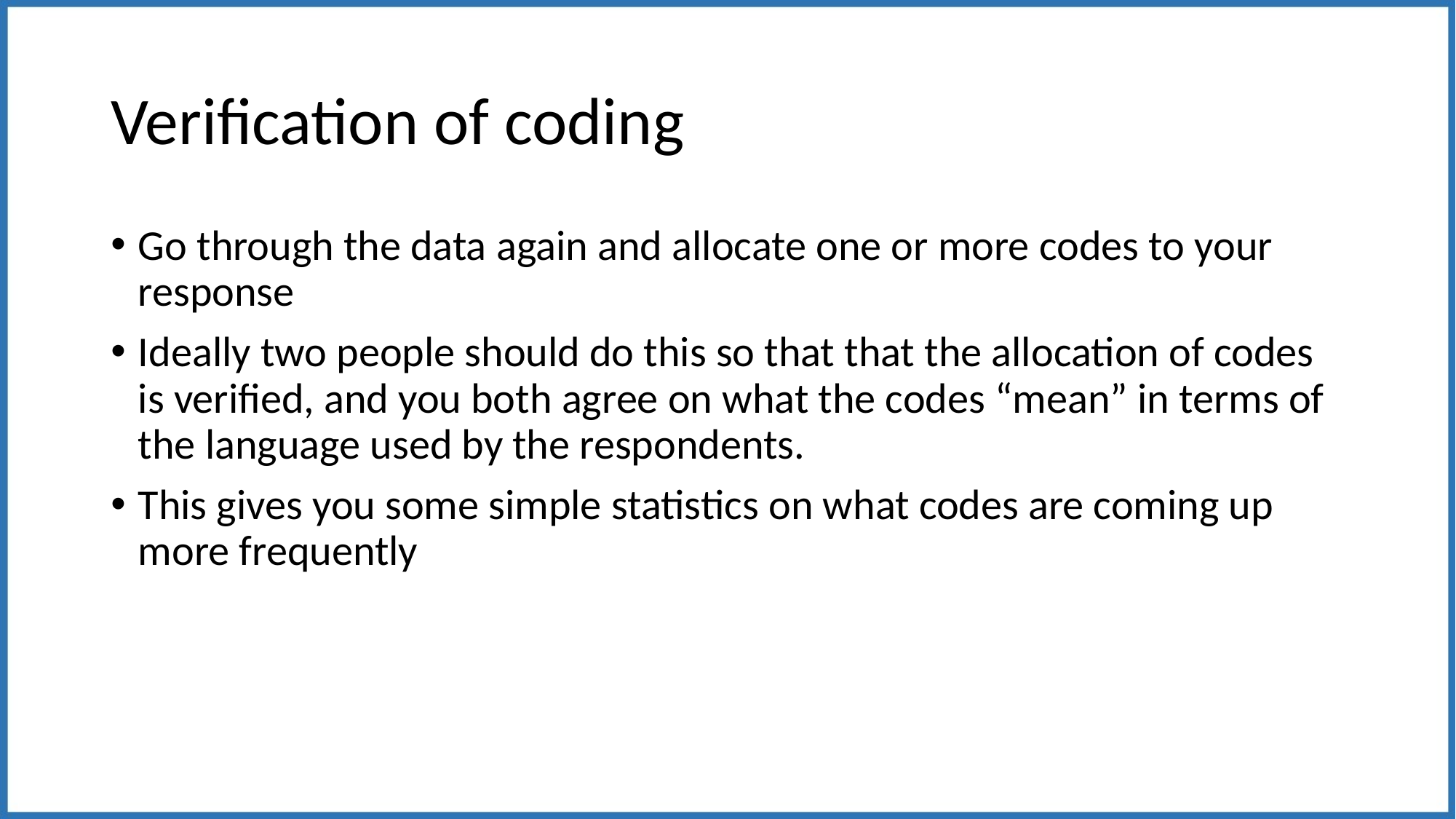

# Verification of coding
Go through the data again and allocate one or more codes to your response
Ideally two people should do this so that that the allocation of codes is verified, and you both agree on what the codes “mean” in terms of the language used by the respondents.
This gives you some simple statistics on what codes are coming up more frequently